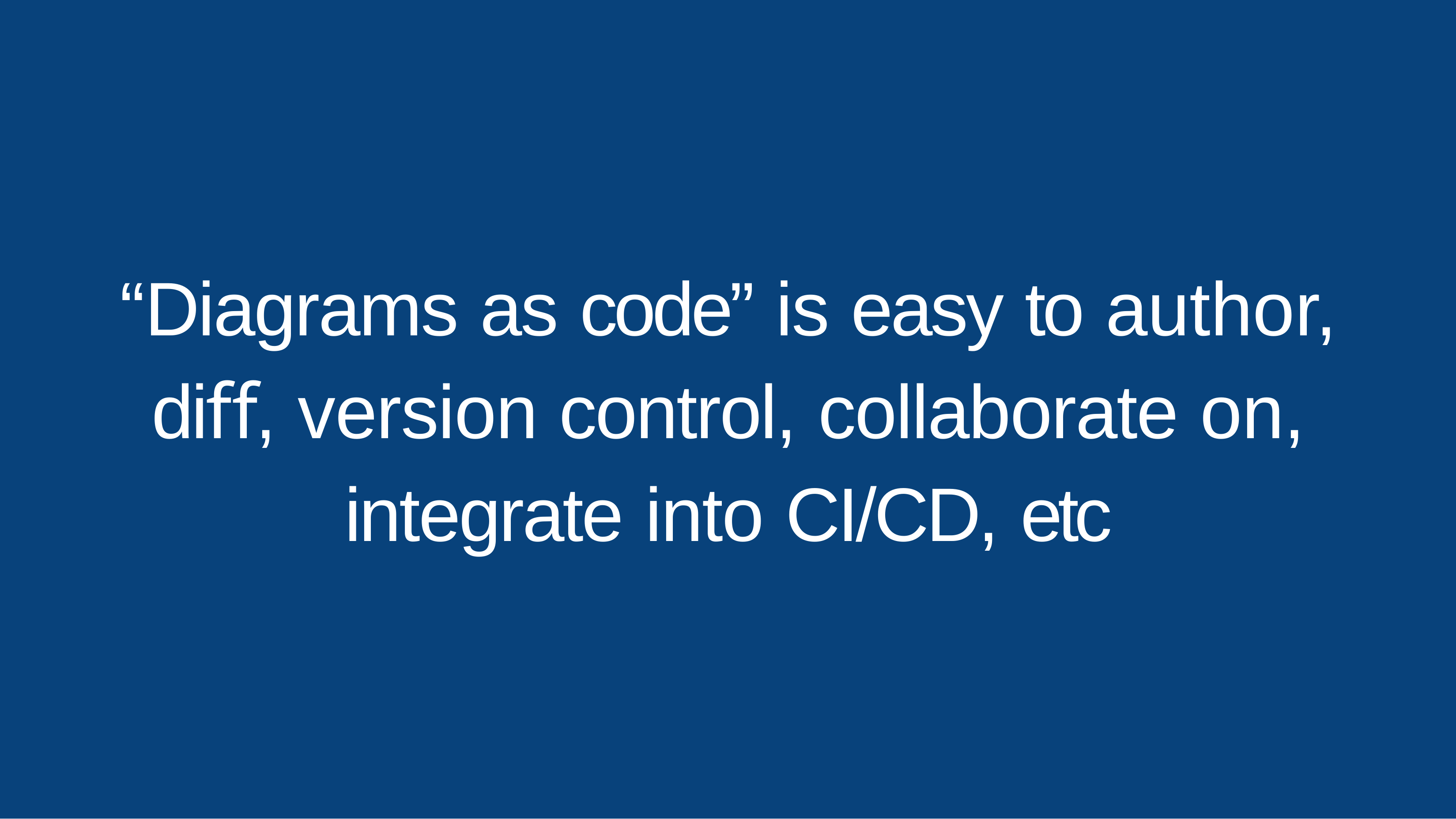

# “Diagrams as code” is easy to author, diﬀ, version control, collaborate on, integrate into CI/CD, etc